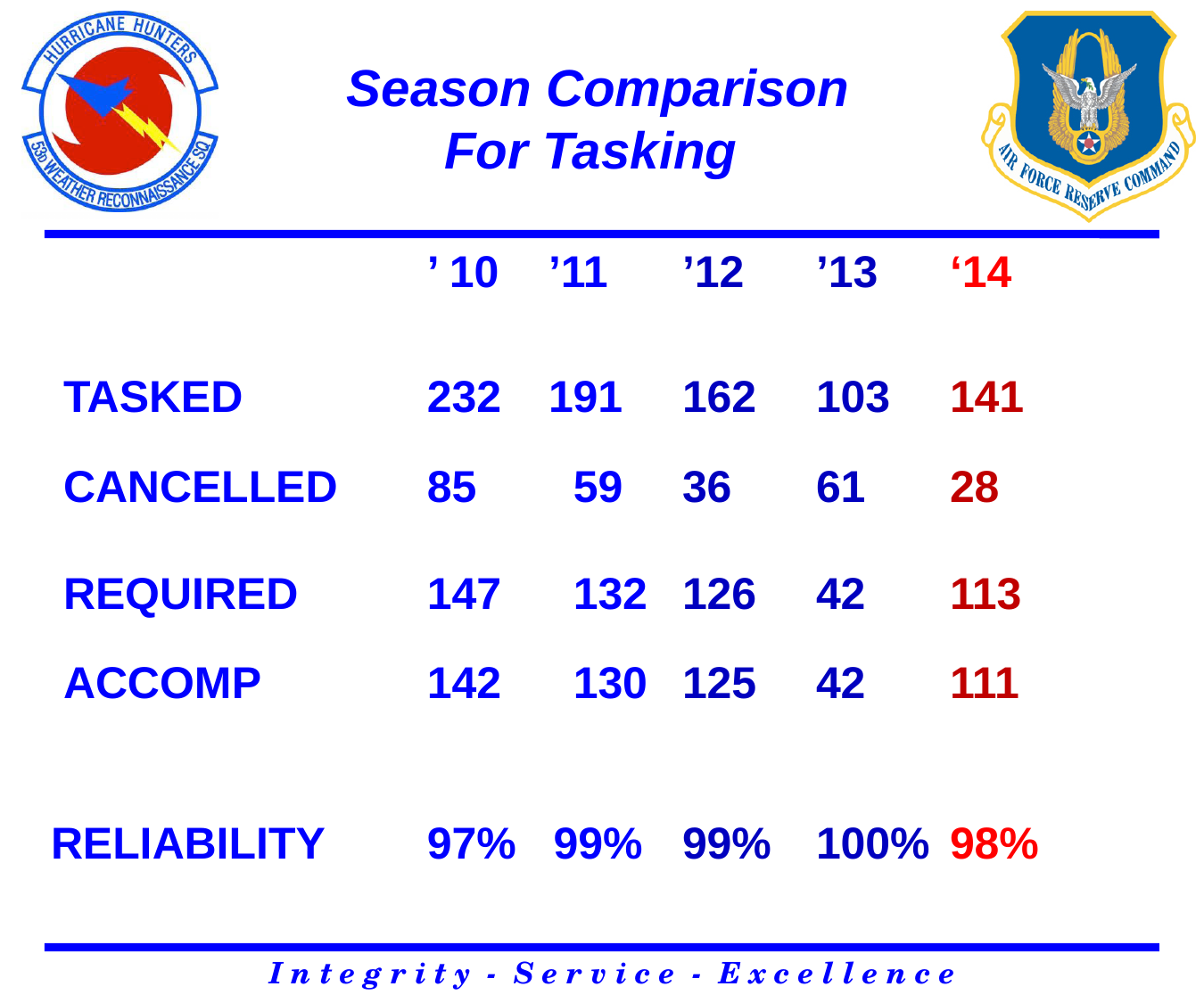

# Season Comparison For Tasking
			 ’ 10	’11	’12	’13 	‘14

    TASKED		 232	191 	162	103	141

    CANCELLED	 85	  59 	36	61	28

    REQUIRED	 147	  132 	126	42	113

    ACCOMP		 142	  130 	125	42	111

   RELIABILITY      	 97%   99%	99%	100%	98%

I n t e g r i t y  -  S e r v i c e  -  E x c e l l e n c e